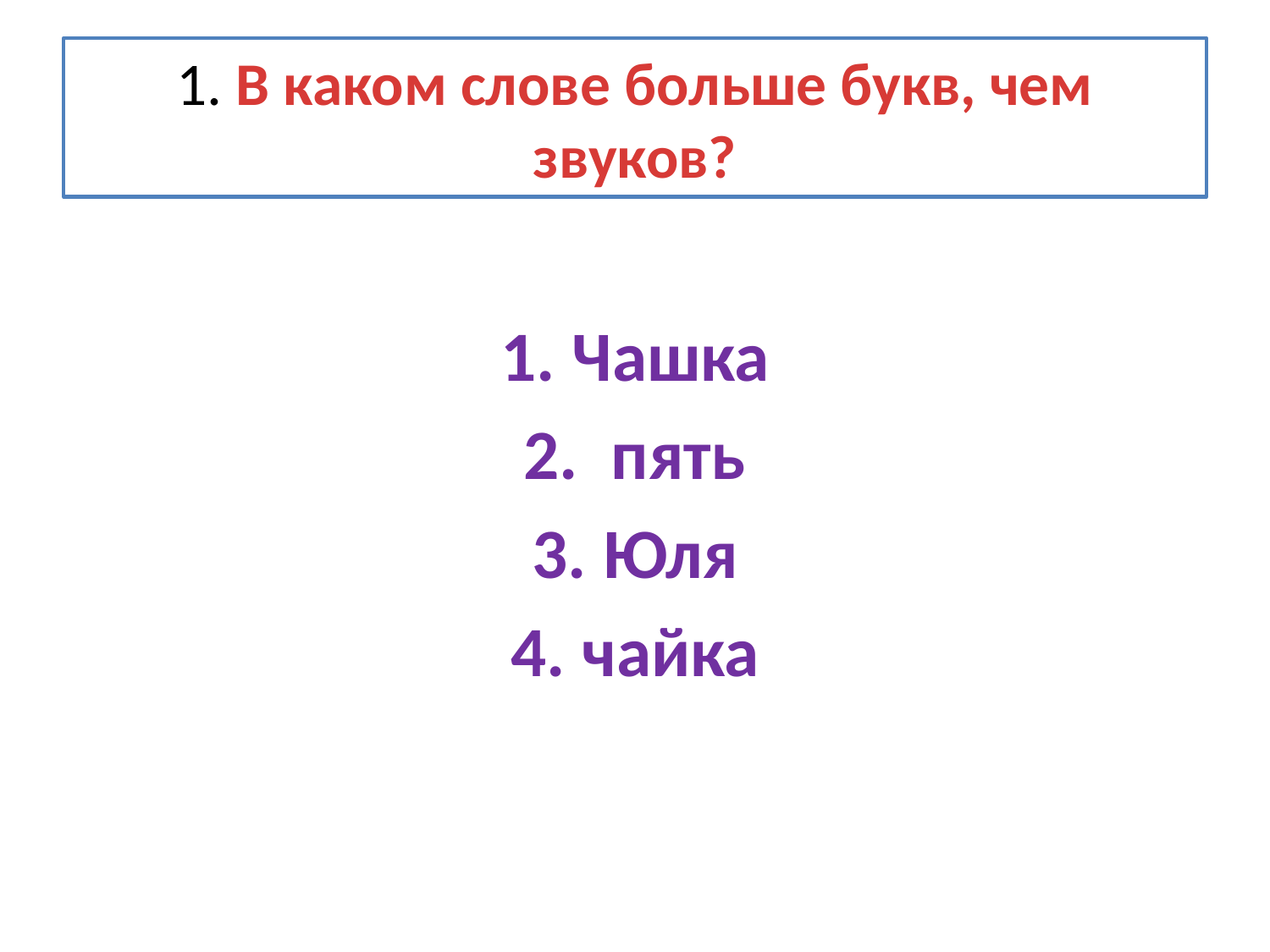

# 1. В каком слове больше букв, чем звуков?

Чашка
 пять
Юля
чайка